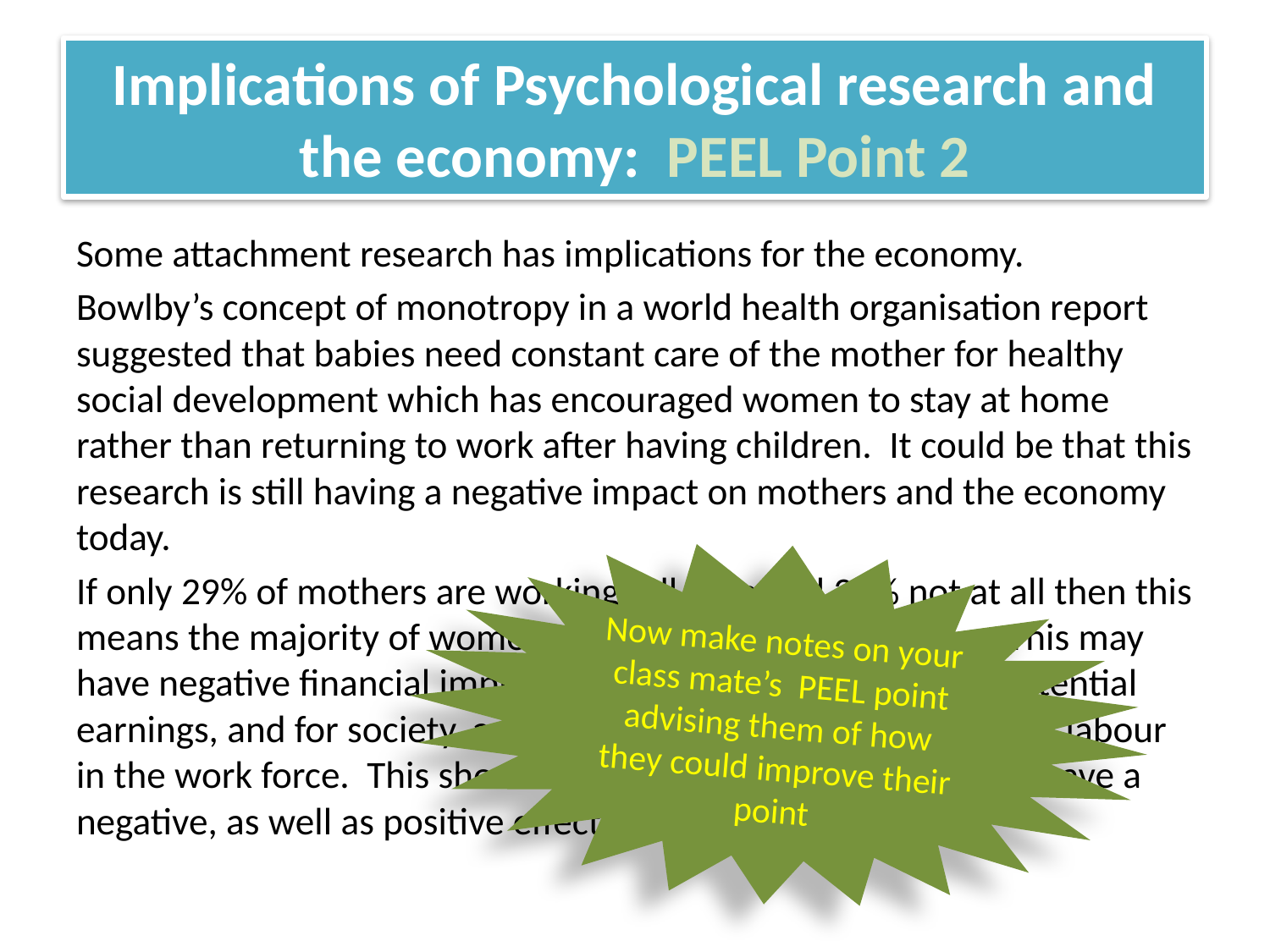

# Implications of Psychological research and the economy:  PEEL Point 2
Some attachment research has implications for the economy.
Bowlby’s concept of monotropy in a world health organisation report suggested that babies need constant care of the mother for healthy social development which has encouraged women to stay at home rather than returning to work after having children.  It could be that this research is still having a negative impact on mothers and the economy today.
If only 29% of mothers are working full time and 37% not at all then this means the majority of women are not economically active.  This may have negative financial implications for them due to loss of potential earnings, and for society, as it represents a loss of often trained labour in the work force.  This shows how Psychological research can have a negative, as well as positive effect on the economy

Now make notes on your class mate’s  PEEL point advising them of how they could improve their point